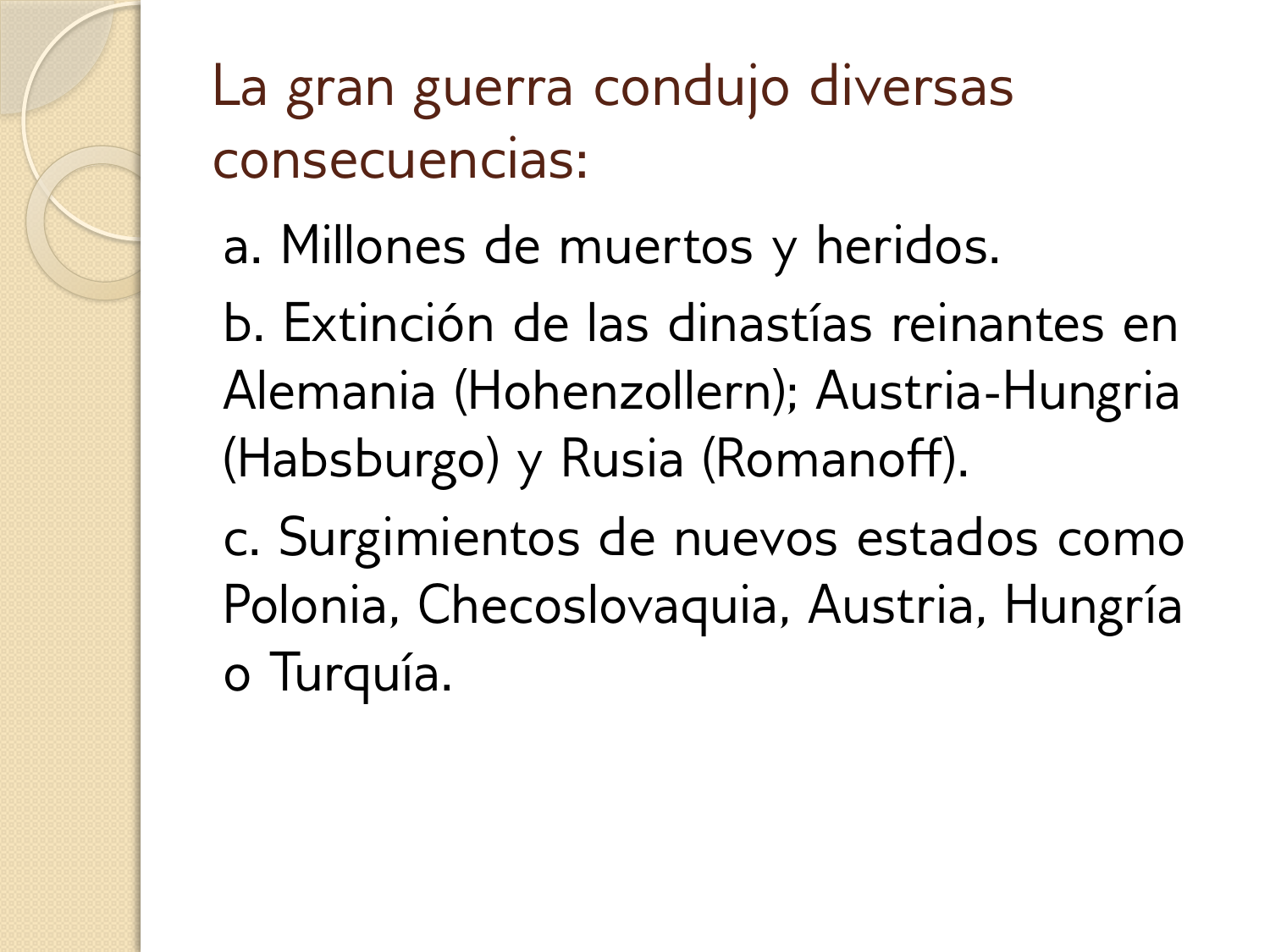

# La gran guerra condujo diversas consecuencias:
a. Millones de muertos y heridos.
b. Extinción de las dinastías reinantes en Alemania (Hohenzollern); Austria-Hungria (Habsburgo) y Rusia (Romanoff).
c. Surgimientos de nuevos estados como Polonia, Checoslovaquia, Austria, Hungría o Turquía.